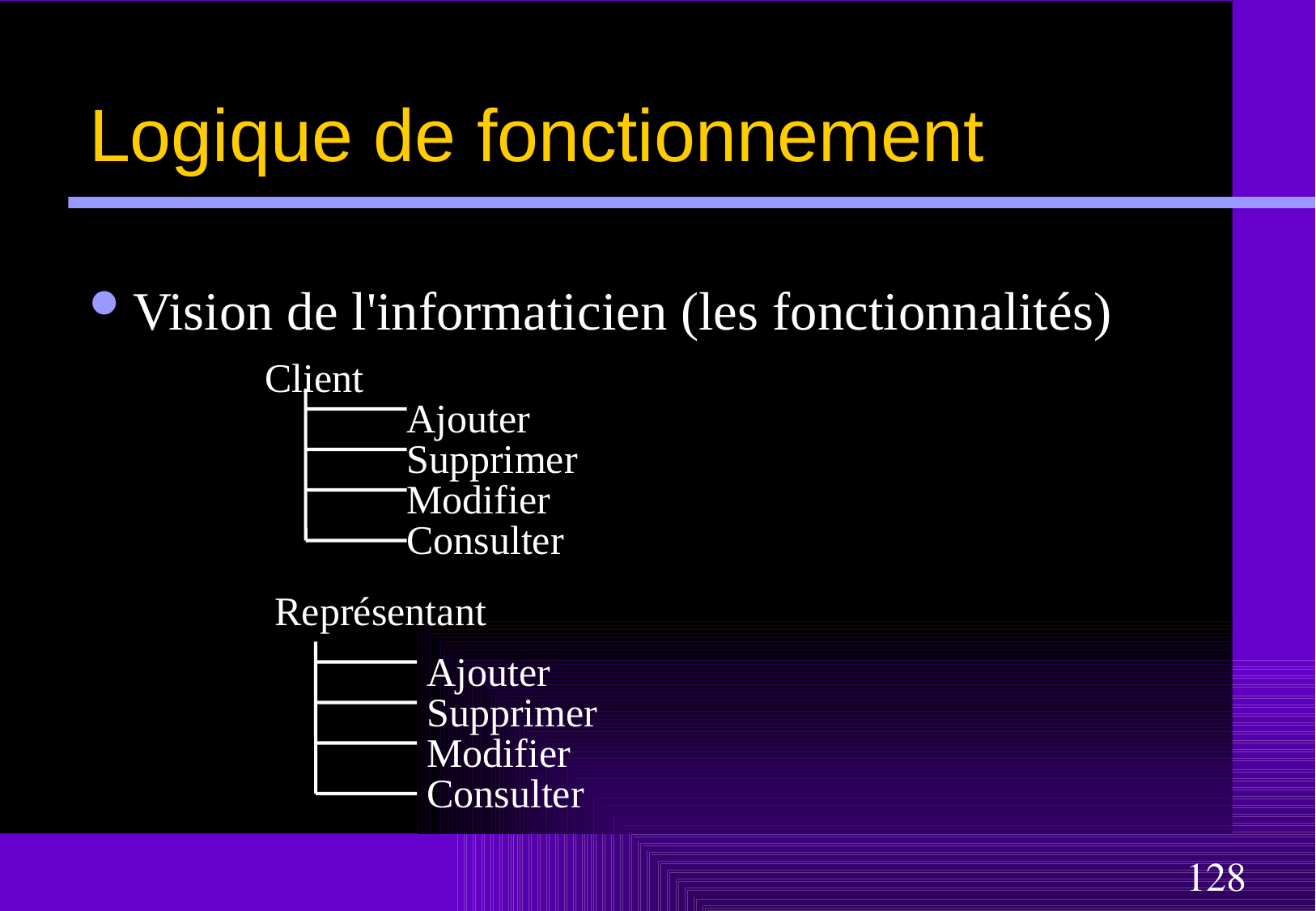

# Logique de fonctionnement
Vision de l'informaticien (les fonctionnalités)
Client
Ajouter

Supprimer

Modifier

Consulter

Représentant
Ajouter

Supprimer

Modifier

Consulter

128